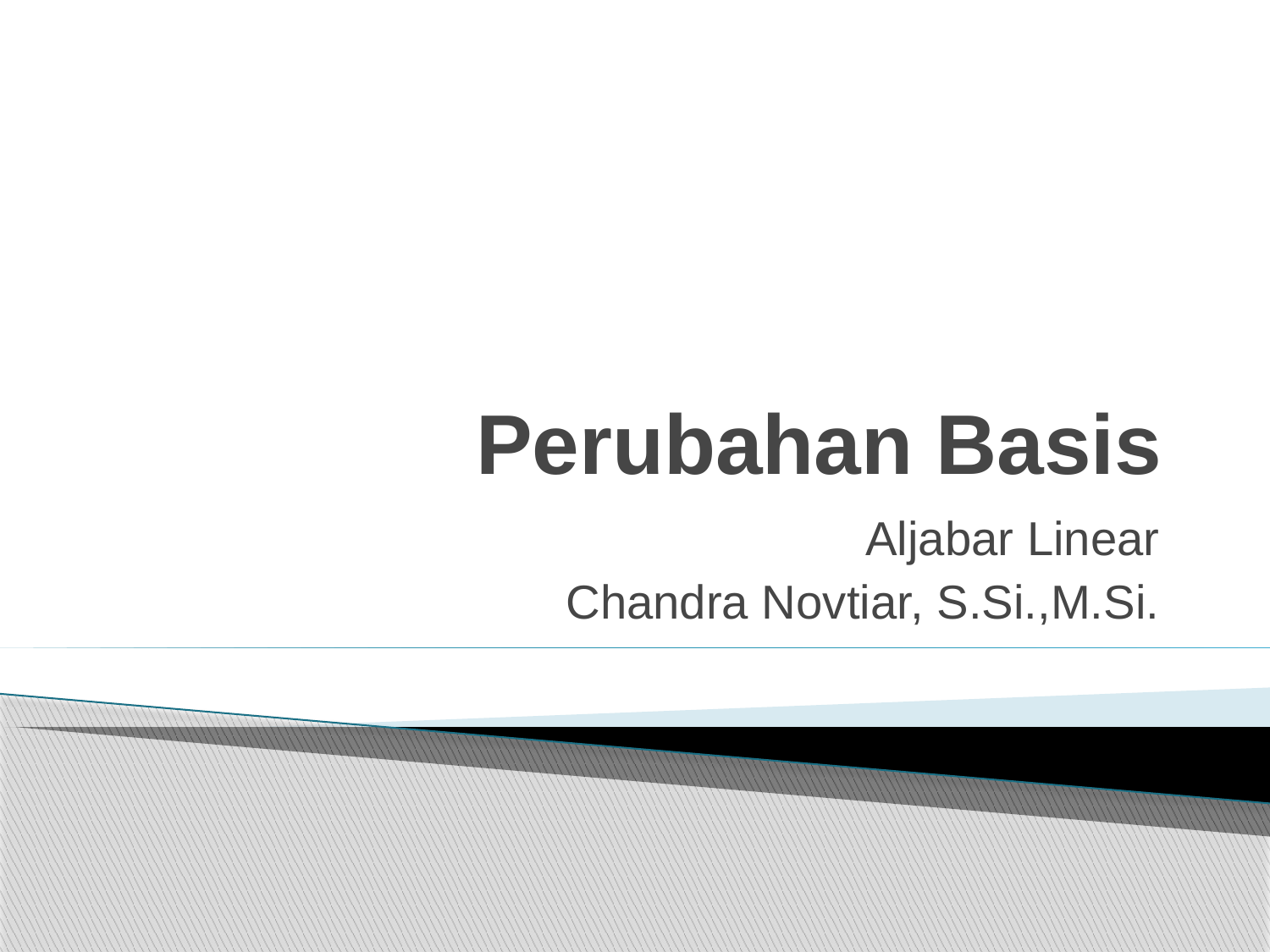

# Perubahan Basis
Aljabar Linear
Chandra Novtiar, S.Si.,M.Si.